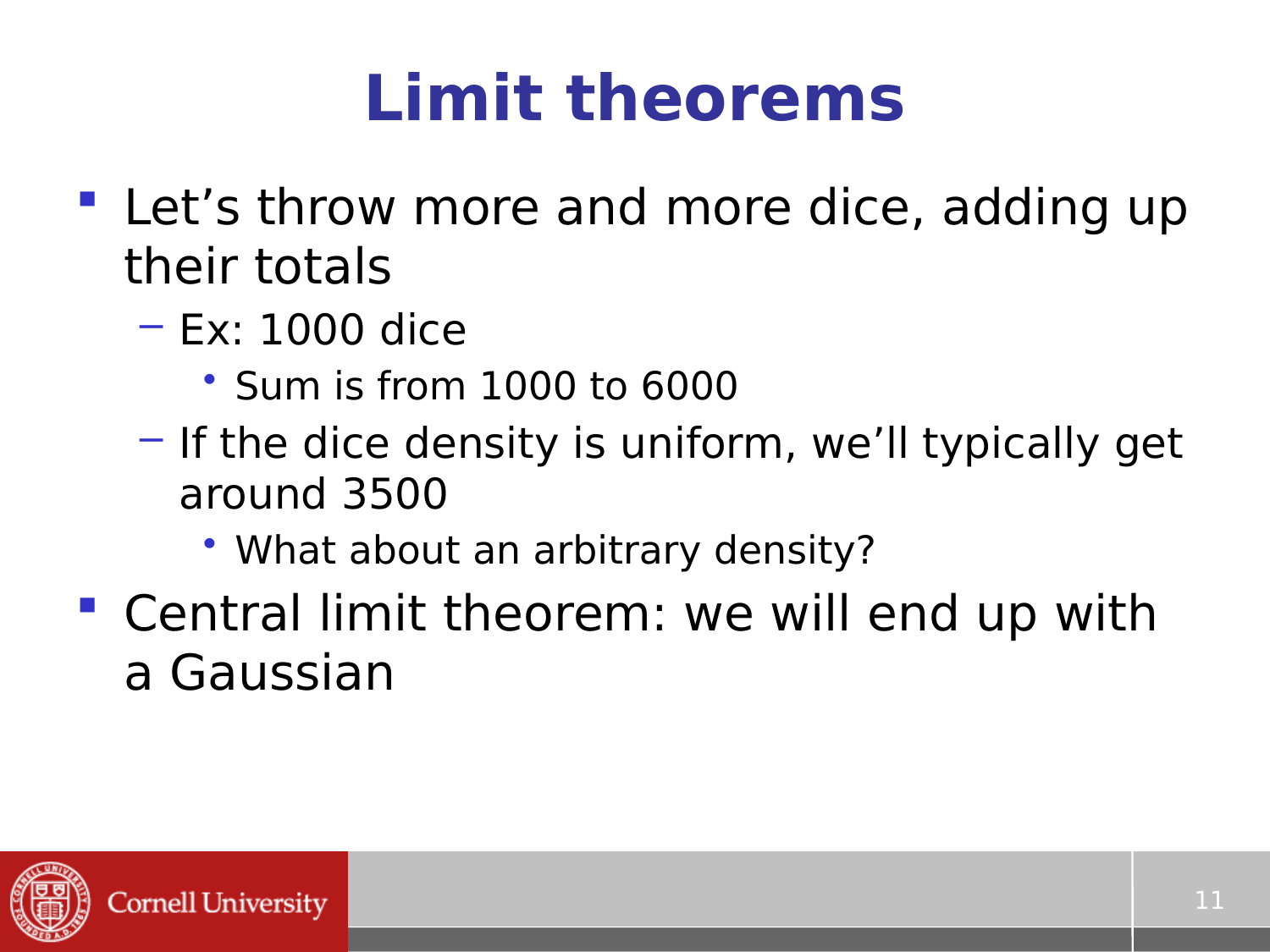

# Limit theorems
Let’s throw more and more dice, adding up their totals
Ex: 1000 dice
Sum is from 1000 to 6000
If the dice density is uniform, we’ll typically get around 3500
What about an arbitrary density?
Central limit theorem: we will end up with a Gaussian
11